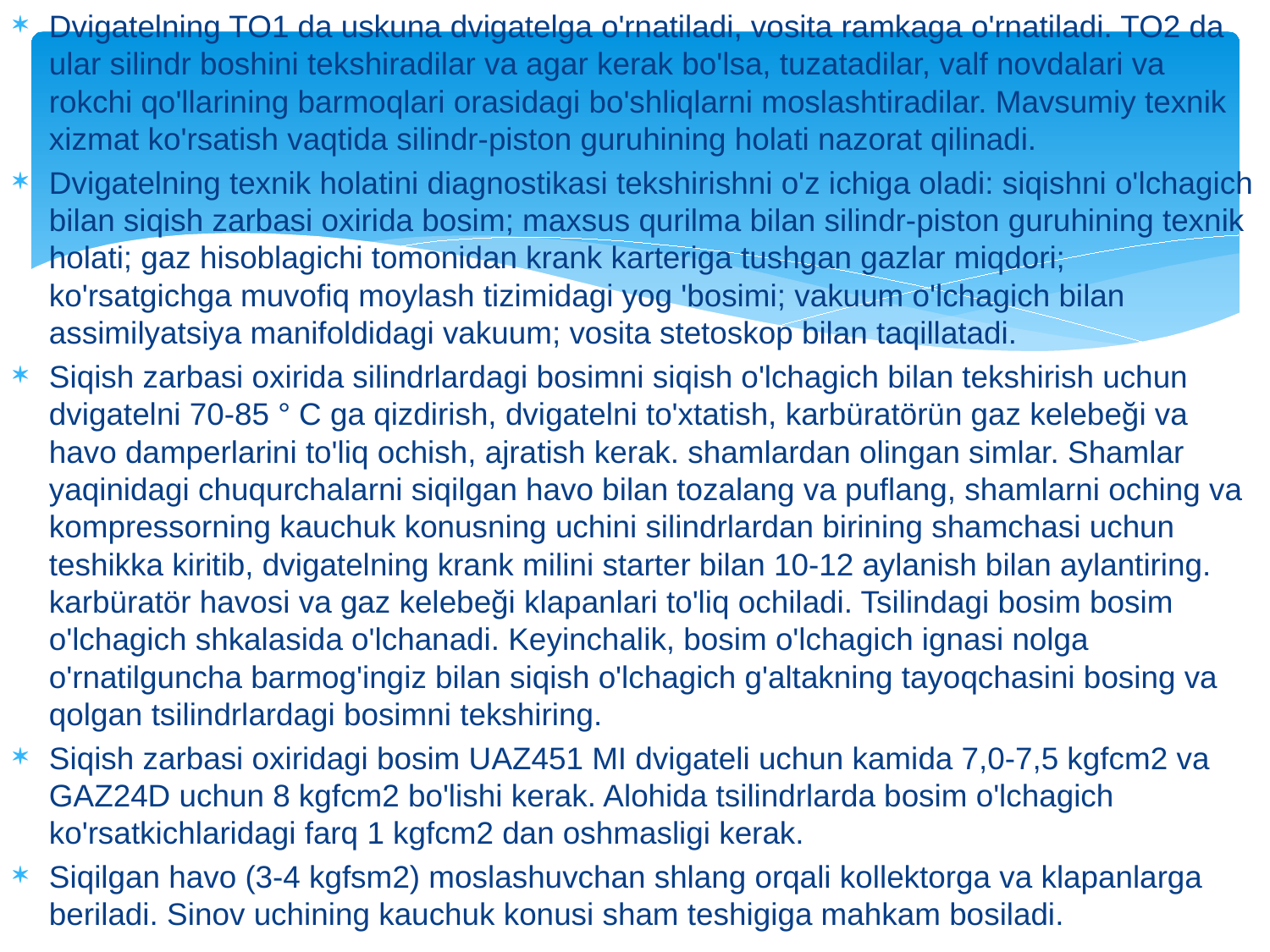

Dvigatelning TO1 da uskuna dvigatelga o'rnatiladi, vosita ramkaga o'rnatiladi. TO2 da ular silindr boshini tekshiradilar va agar kerak bo'lsa, tuzatadilar, valf novdalari va rokchi qo'llarining barmoqlari orasidagi bo'shliqlarni moslashtiradilar. Mavsumiy texnik xizmat ko'rsatish vaqtida silindr-piston guruhining holati nazorat qilinadi.
Dvigatelning texnik holatini diagnostikasi tekshirishni o'z ichiga oladi: siqishni o'lchagich bilan siqish zarbasi oxirida bosim; maxsus qurilma bilan silindr-piston guruhining texnik holati; gaz hisoblagichi tomonidan krank karteriga tushgan gazlar miqdori; ko'rsatgichga muvofiq moylash tizimidagi yog 'bosimi; vakuum o'lchagich bilan assimilyatsiya manifoldidagi vakuum; vosita stetoskop bilan taqillatadi.
Siqish zarbasi oxirida silindrlardagi bosimni siqish o'lchagich bilan tekshirish uchun dvigatelni 70-85 ° C ga qizdirish, dvigatelni to'xtatish, karbüratörün gaz kelebeği va havo damperlarini to'liq ochish, ajratish kerak. shamlardan olingan simlar. Shamlar yaqinidagi chuqurchalarni siqilgan havo bilan tozalang va puflang, shamlarni oching va kompressorning kauchuk konusning uchini silindrlardan birining shamchasi uchun teshikka kiritib, dvigatelning krank milini starter bilan 10-12 aylanish bilan aylantiring. karbüratör havosi va gaz kelebeği klapanlari to'liq ochiladi. Tsilindagi bosim bosim o'lchagich shkalasida o'lchanadi. Keyinchalik, bosim o'lchagich ignasi nolga o'rnatilguncha barmog'ingiz bilan siqish o'lchagich g'altakning tayoqchasini bosing va qolgan tsilindrlardagi bosimni tekshiring.
Siqish zarbasi oxiridagi bosim UAZ451 MI dvigateli uchun kamida 7,0-7,5 kgfcm2 va GAZ24D uchun 8 kgfcm2 bo'lishi kerak. Alohida tsilindrlarda bosim o'lchagich ko'rsatkichlaridagi farq 1 kgfcm2 dan oshmasligi kerak.
Siqilgan havo (3-4 kgfsm2) moslashuvchan shlang orqali kollektorga va klapanlarga beriladi. Sinov uchining kauchuk konusi sham teshigiga mahkam bosiladi.